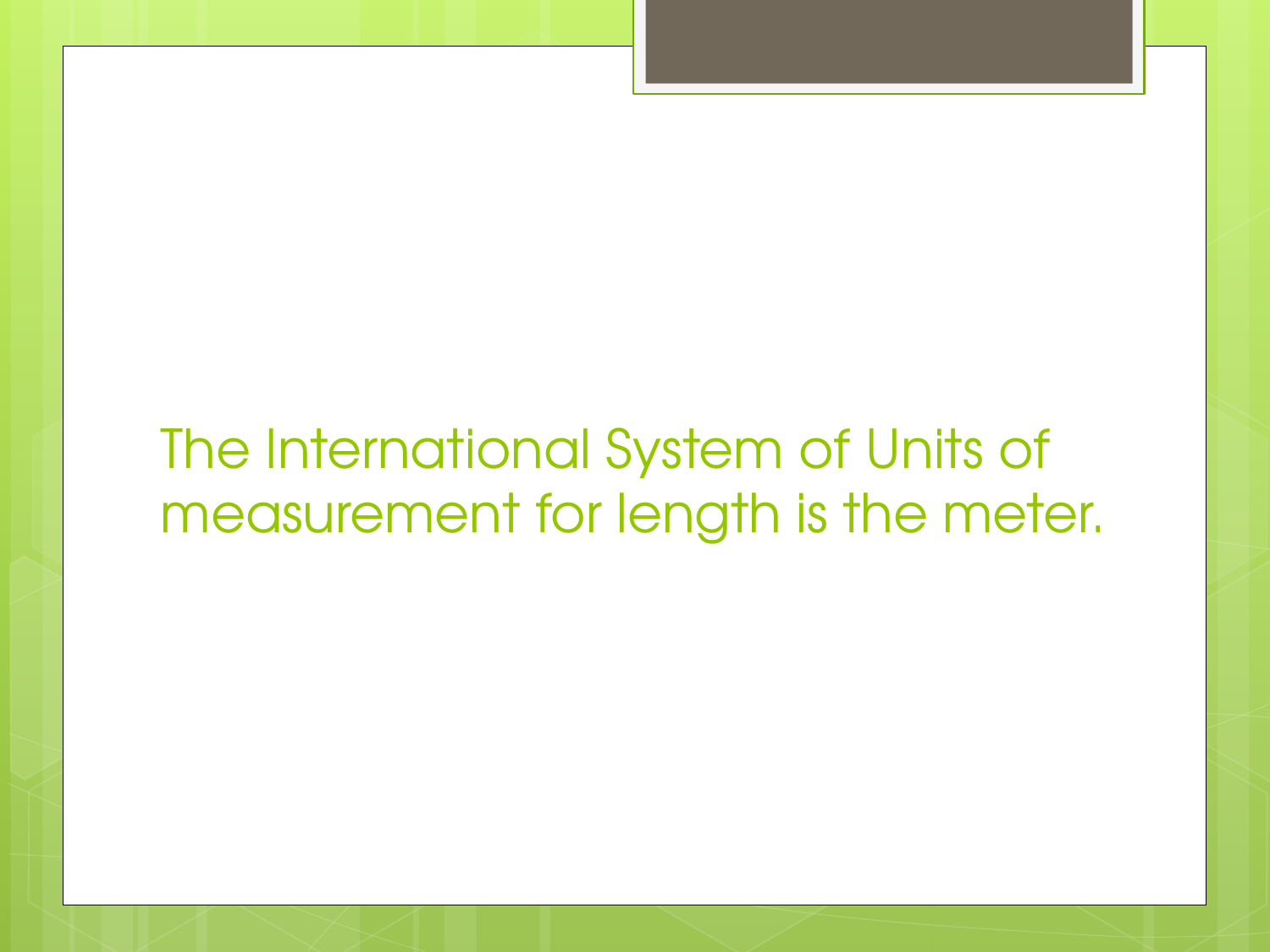

# The International System of Units of measurement for length is the meter.